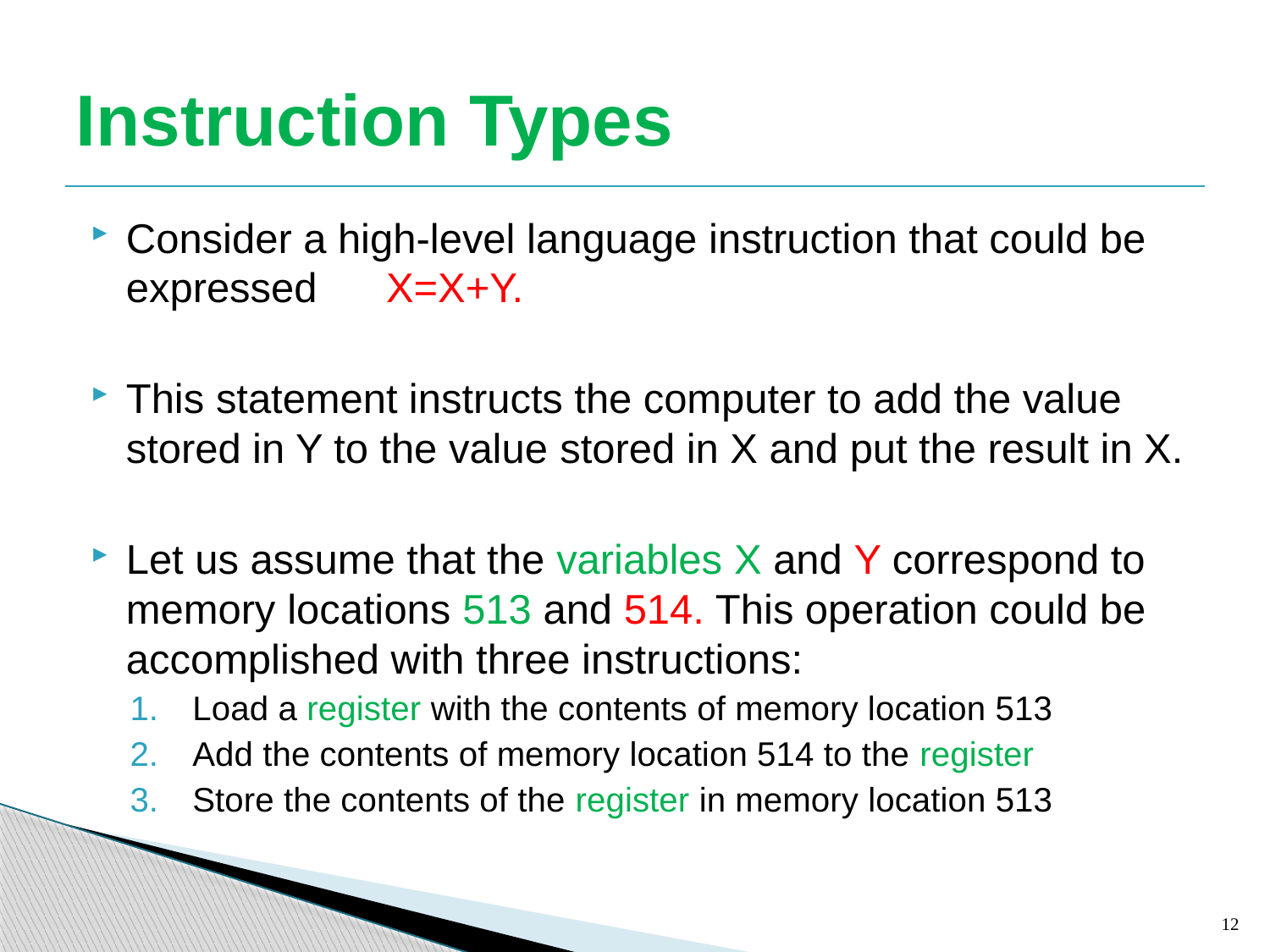

# Instruction Types
Consider a high-level language instruction that could be expressed      X=X+Y.

This statement instructs the computer to add the value stored in Y to the value stored in X and put the result in X.

Let us assume that the variables X and Y correspond to memory locations 513 and 514. This operation could be accomplished with three instructions:
Load a register with the contents of memory location 513
Add the contents of memory location 514 to the register
Store the contents of the register in memory location 513

12